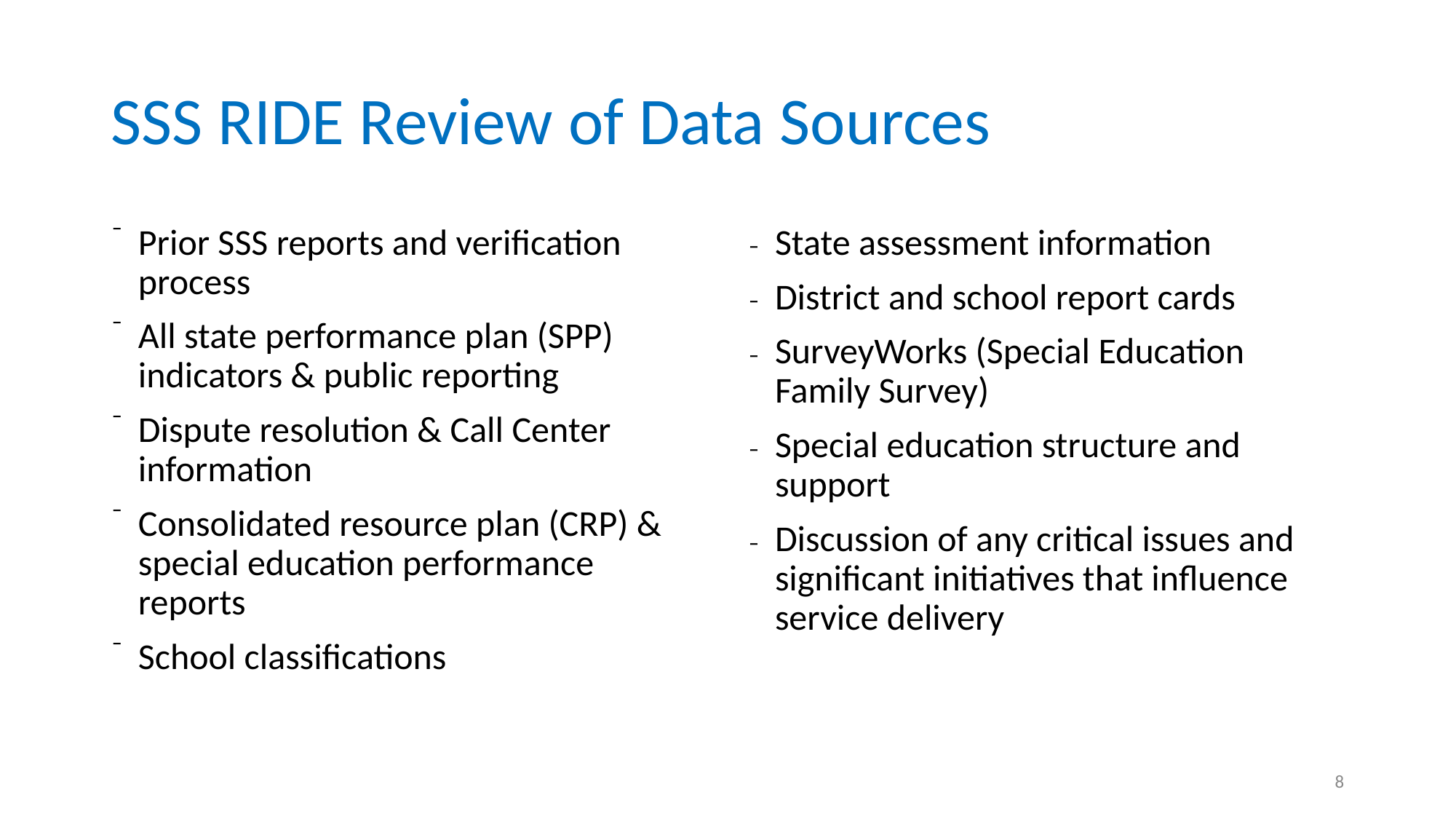

# SSS RIDE Review of Data Sources
Prior SSS reports and verification process
All state performance plan (SPP) indicators & public reporting
Dispute resolution & Call Center information
Consolidated resource plan (CRP) & special education performance reports
School classifications
State assessment information
District and school report cards
SurveyWorks (Special Education Family Survey)
Special education structure and support
Discussion of any critical issues and significant initiatives that influence service delivery

8